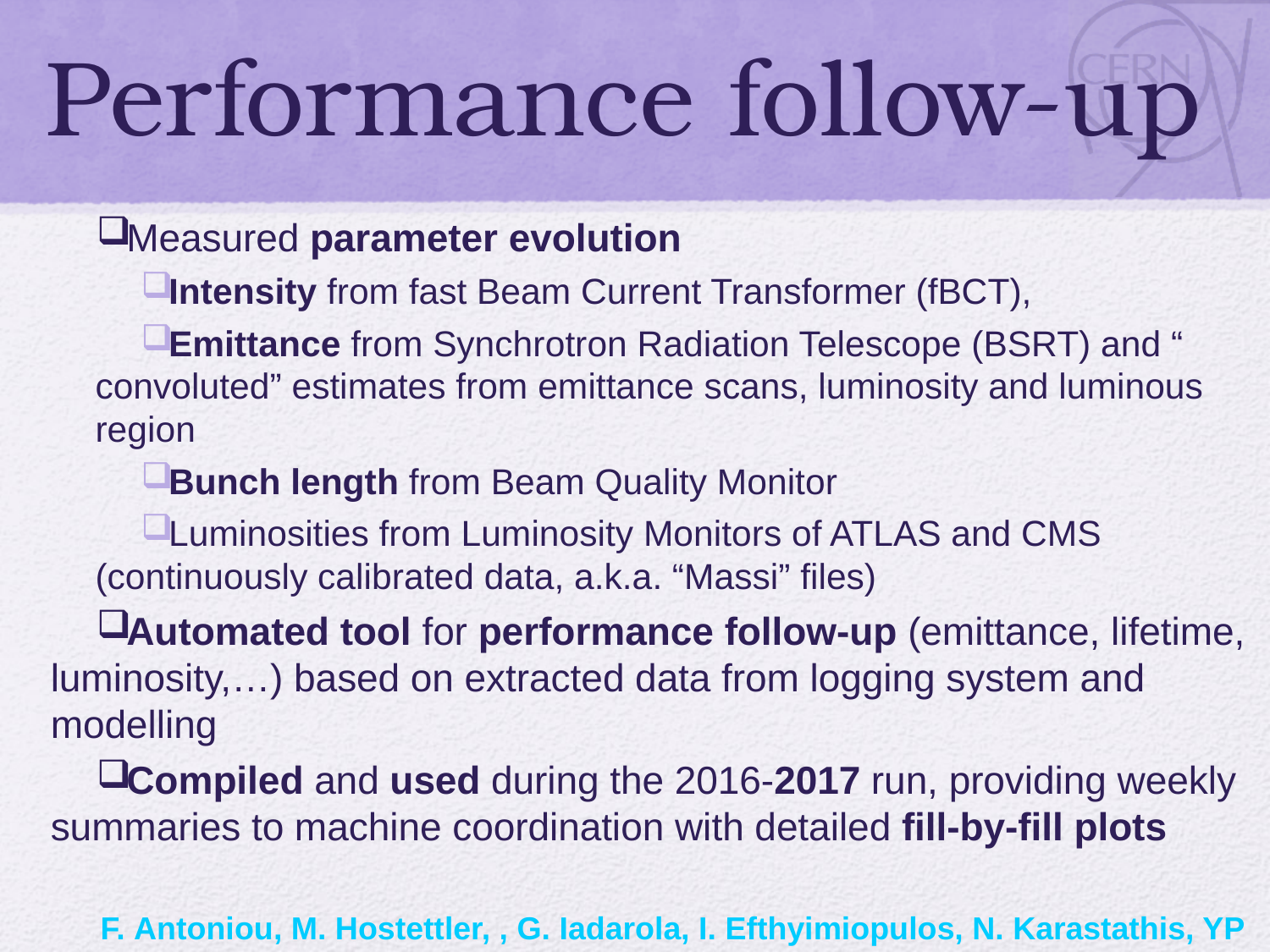

# Performance follow-up
Measured parameter evolution
Intensity from fast Beam Current Transformer (fBCT),
Emittance from Synchrotron Radiation Telescope (BSRT) and “ convoluted” estimates from emittance scans, luminosity and luminous region
Bunch length from Beam Quality Monitor
Luminosities from Luminosity Monitors of ATLAS and CMS (continuously calibrated data, a.k.a. “Massi” files)
Automated tool for performance follow-up (emittance, lifetime, luminosity,…) based on extracted data from logging system and modelling
Compiled and used during the 2016-2017 run, providing weekly summaries to machine coordination with detailed fill-by-fill plots
F. Antoniou, M. Hostettler, , G. Iadarola, I. Efthyimiopulos, N. Karastathis, YP